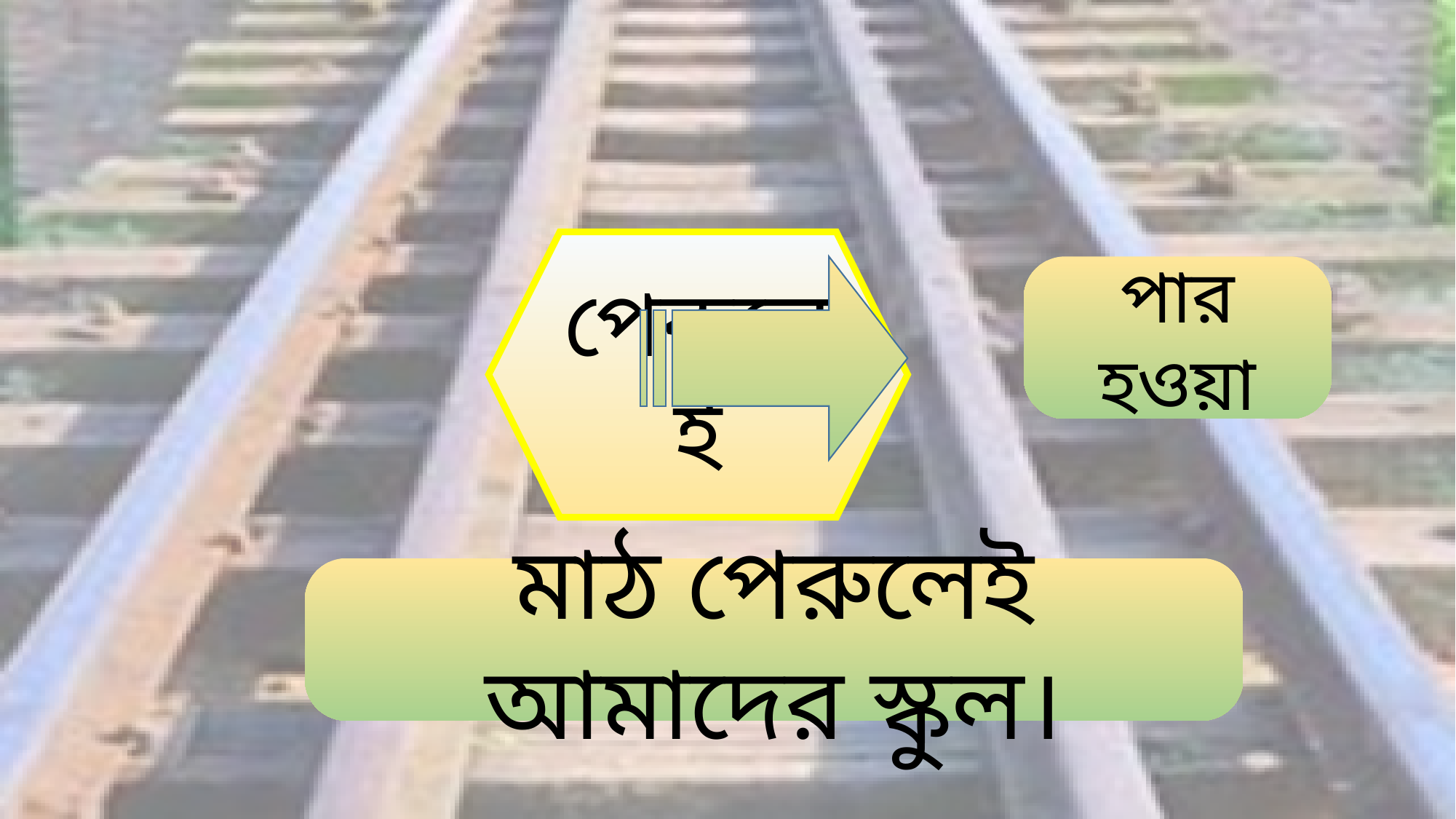

পেরুলেই

পার হওয়া
মাঠ পেরুলেই আমাদের স্কুল।